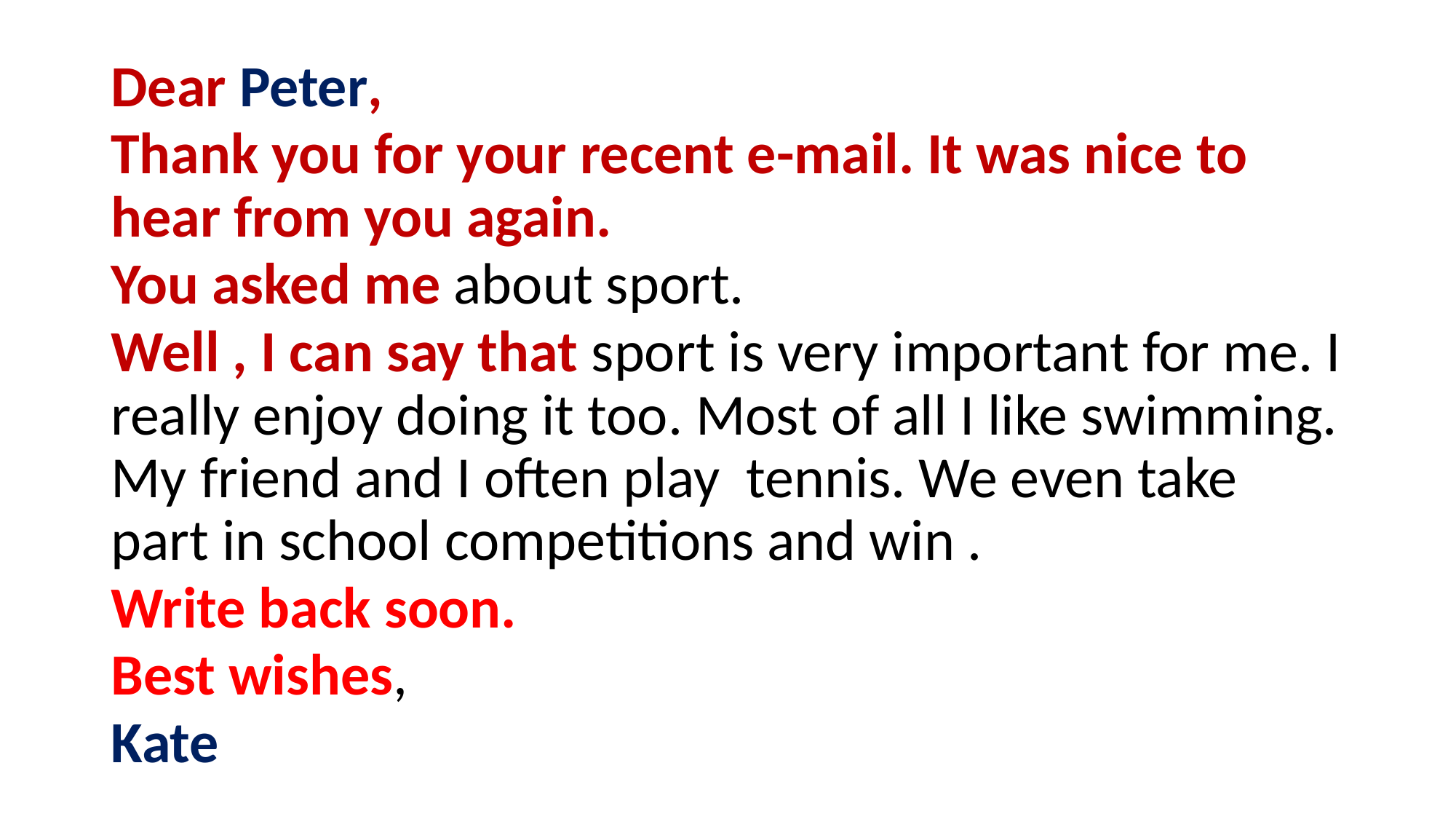

Dear Peter,
Thank you for your recent e-mail. It was nice to hear from you again.
You asked me about sport.
Well , I can say that sport is very important for me. I really enjoy doing it too. Most of all I like swimming. My friend and I often play  tennis. We even take part in school competitions and win .
Write back soon.
Best wishes,
Kate